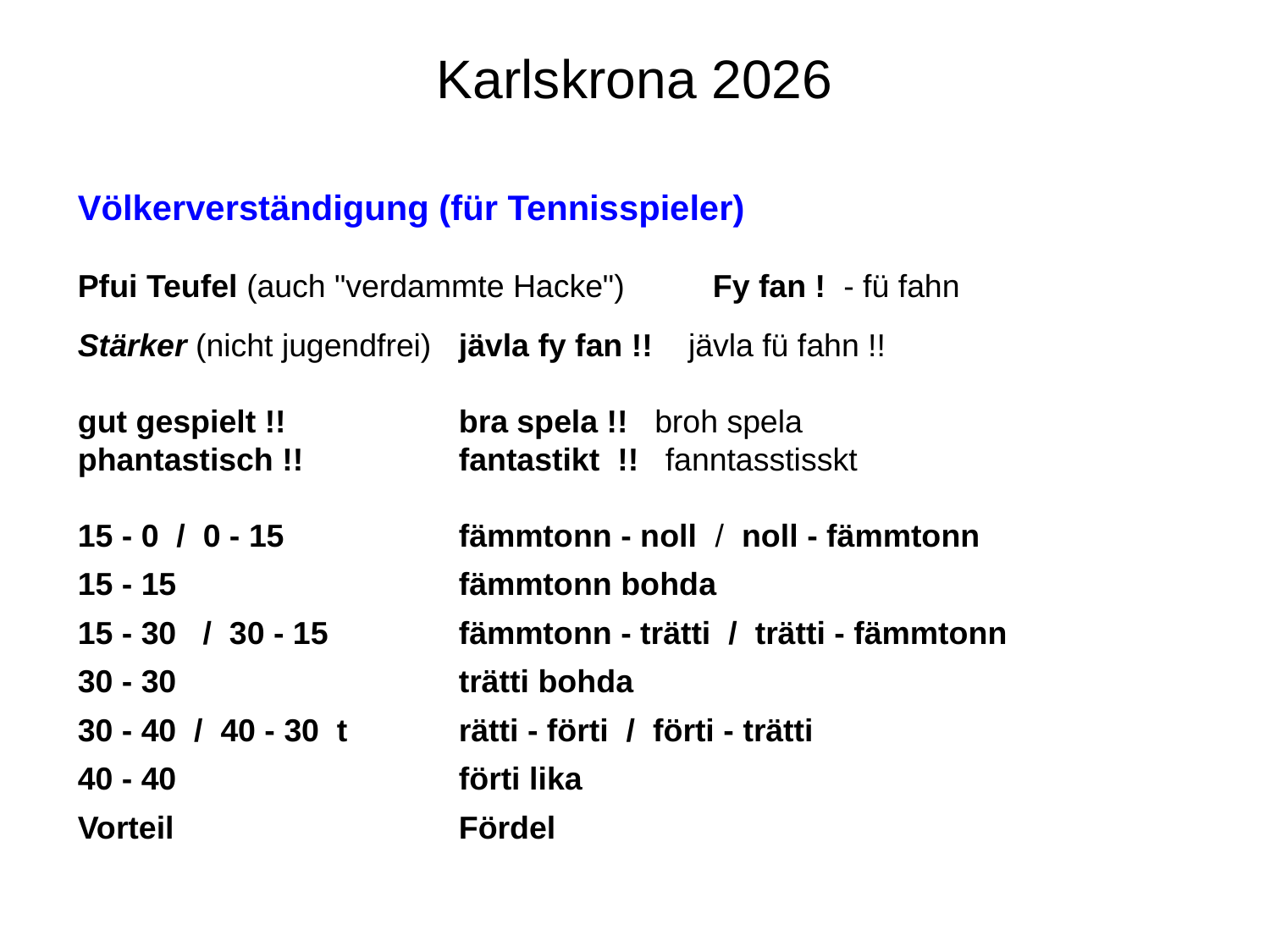

# Karlskrona 2026

Völkerverständigung (für Tennisspieler)

Pfui Teufel (auch "verdammte Hacke") 	Fy fan !  - fü fahn

Stärker (nicht jugendfrei)	jävla fy fan !!    jävla fü fahn !!

gut gespielt !!  		bra spela !!   broh spela
phantastisch !!  		fantastikt  !!   fanntasstisskt

15 - 0  /  0 - 15  		fämmtonn - noll  /  noll - fämmtonn
15 - 15  			fämmtonn bohda
15 - 30   /  30 - 15  	fämmtonn - trätti  /  trätti - fämmtonn
30 - 30  			trätti bohda
30 - 40  /  40 - 30  t	rätti - förti  /  förti - trätti
40 - 40  			förti lika
Vorteil   			Fördel